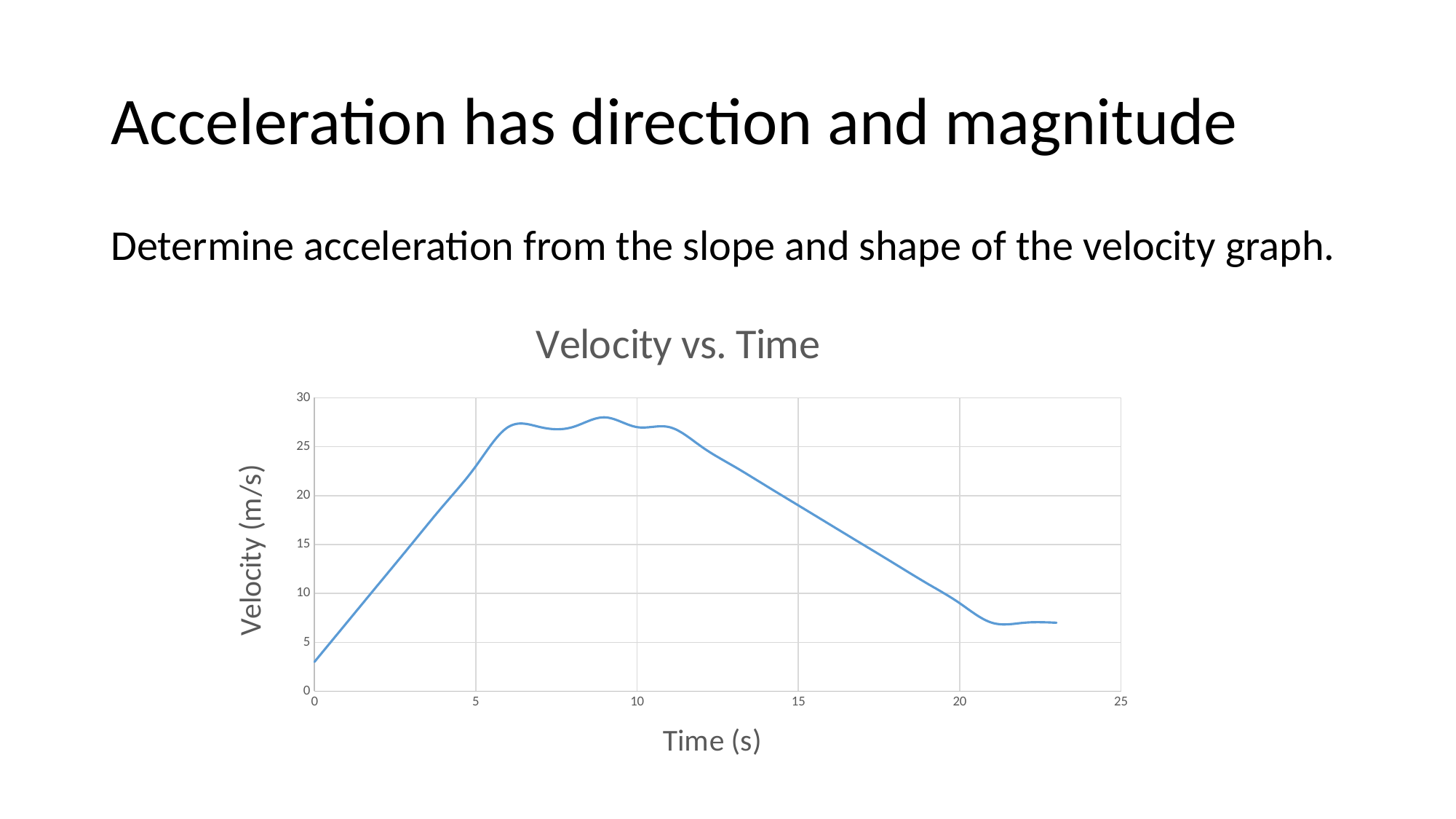

# Acceleration has direction and magnitude
Determine acceleration from the slope and shape of the velocity graph.

### Chart: Velocity vs. Time

| Category | velocity |
|---|---|